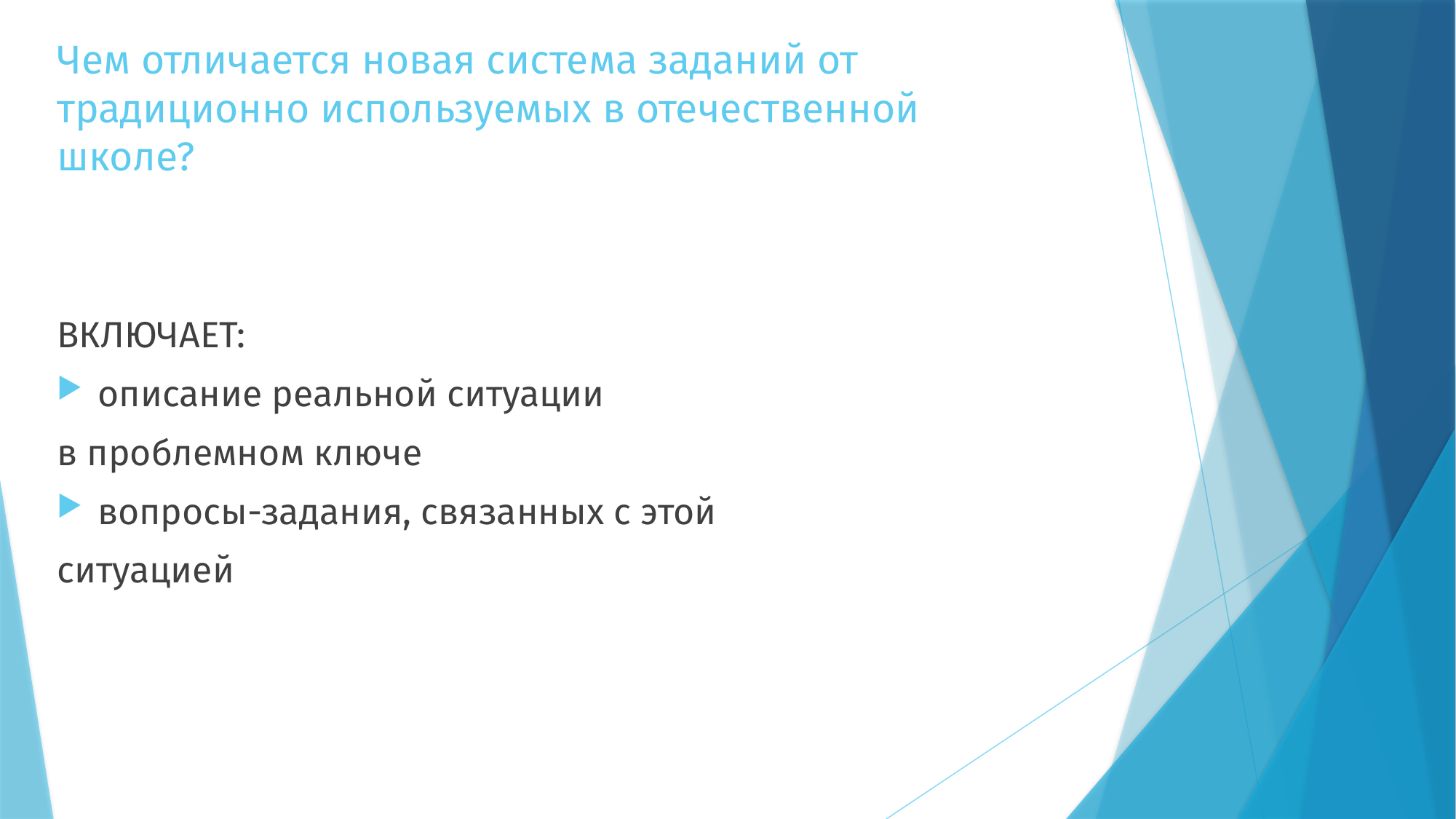

# Чем отличается новая система заданий от традиционно используемых в отечественной школе?
ВКЛЮЧАЕТ:
описание реальной ситуации
в проблемном ключе
вопросы-задания, связанных с этой
ситуацией